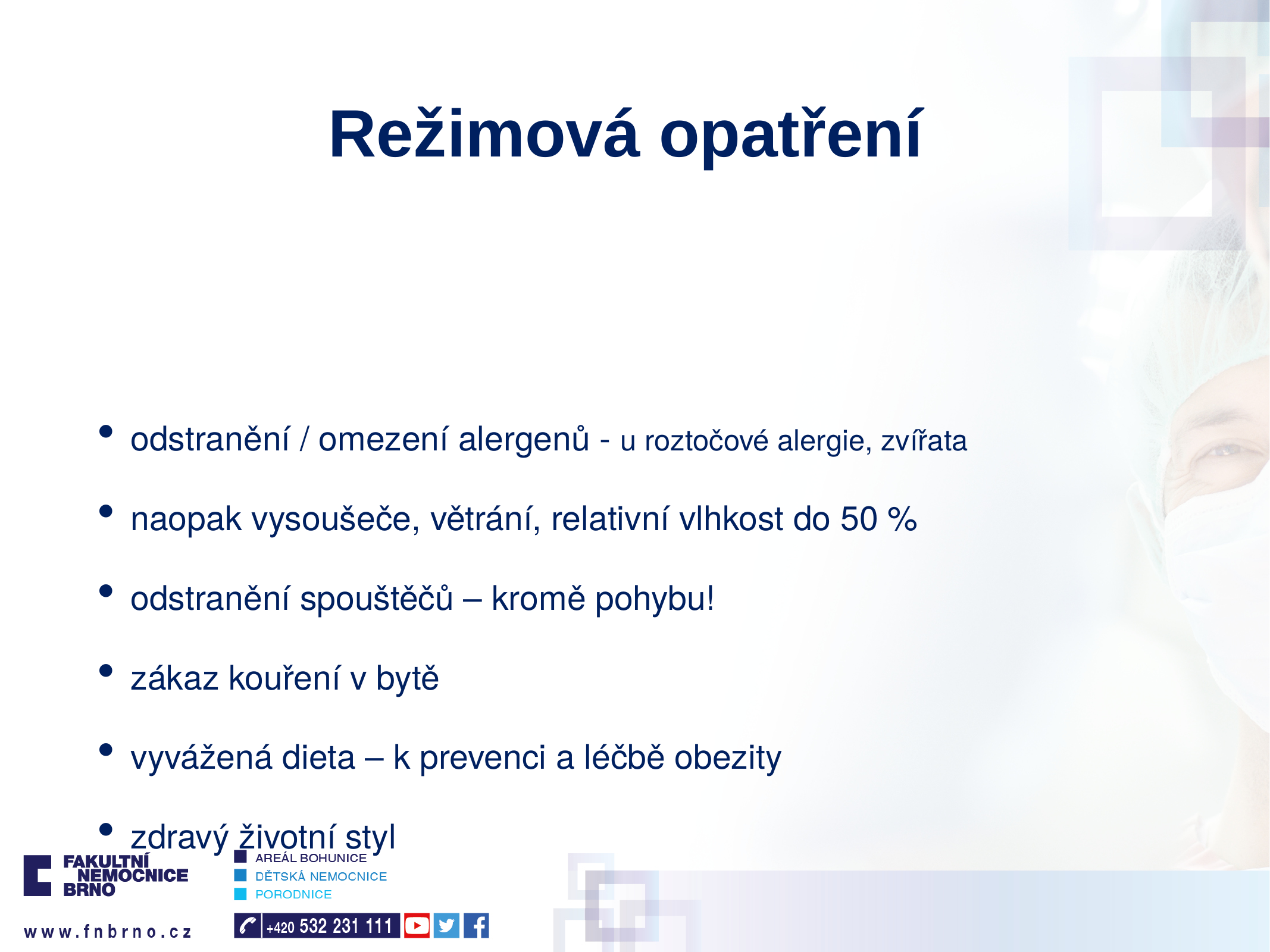

# Režimová opatření

odstranění / omezení alergenů - u roztočové alergie, zvířata
naopak vysoušeče, větrání, relativní vlhkost do 50 %
odstranění spouštěčů – kromě pohybu!
zákaz kouření v bytě
vyvážená dieta – k prevenci a léčbě obezity
zdravý životní styl